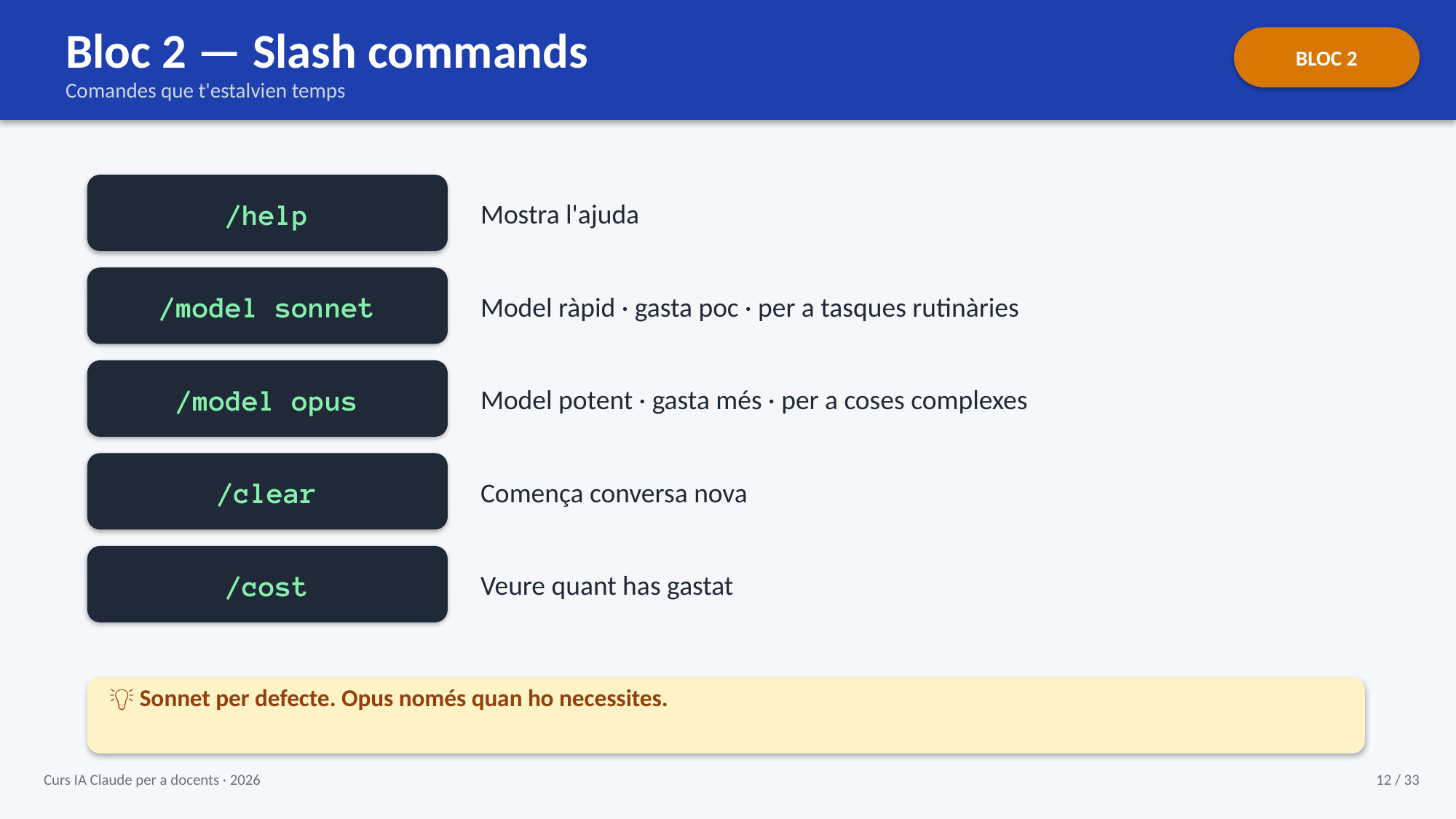

Bloc 2 — Slash commands
BLOC 2
Comandes que t'estalvien temps

/help
Mostra l'ajuda

/model sonnet
Model ràpid · gasta poc · per a tasques rutinàries

/model opus
Model potent · gasta més · per a coses complexes

/clear
Comença conversa nova

/cost
Veure quant has gastat

💡 Sonnet per defecte. Opus només quan ho necessites.
Curs IA Claude per a docents · 2026
12 / 33